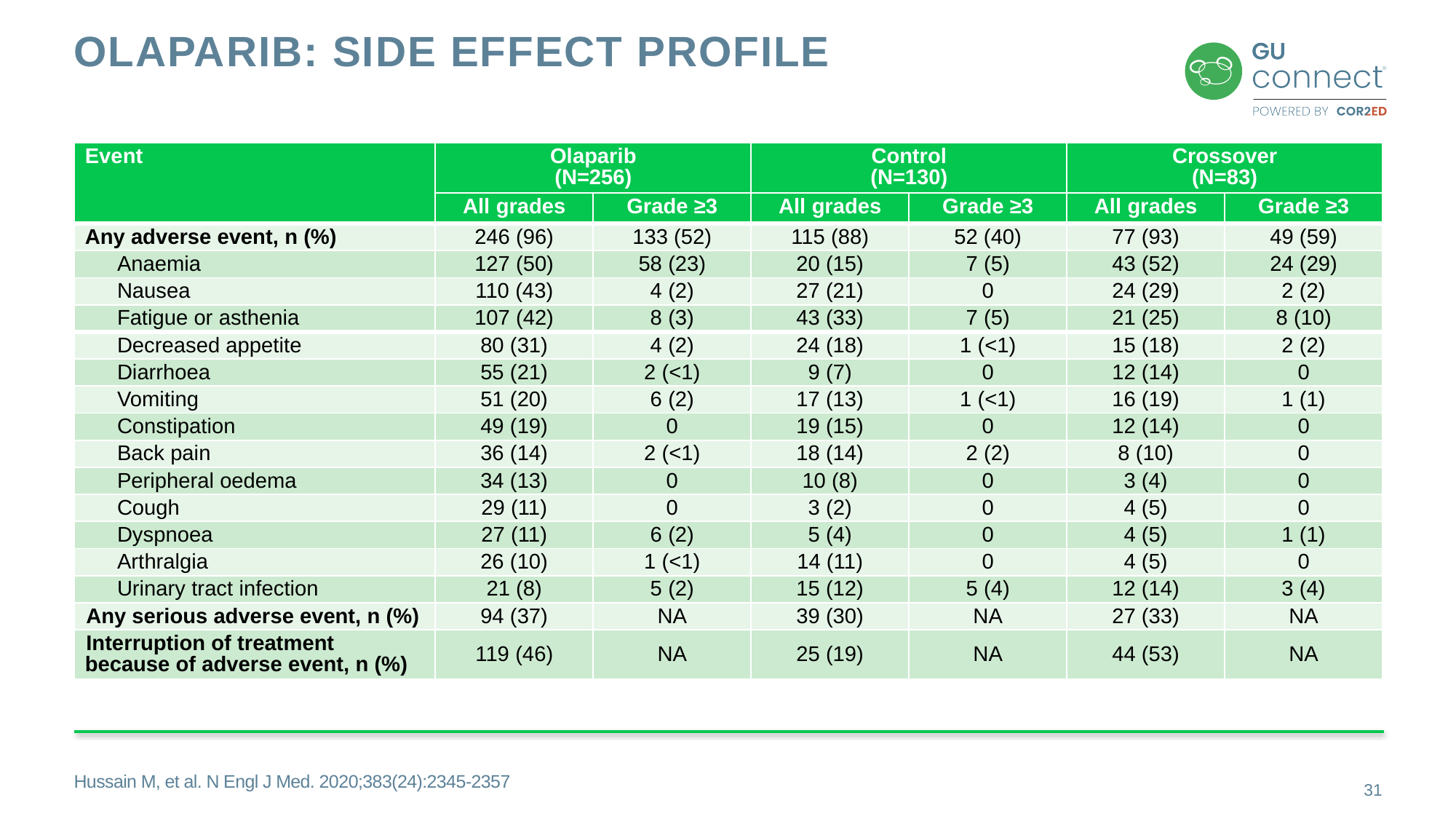

# Olaparib: Side effect profile
| Event | Olaparib (N=256) |  | Control (N=130) |  | Crossover (N=83) |  |
| --- | --- | --- | --- | --- | --- | --- |
|  | All grades | Grade ≥3 | All grades | Grade ≥3 | All grades | Grade ≥3 |
| Any adverse event, n (%) | 246 (96) | 133 (52) | 115 (88) | 52 (40) | 77 (93) | 49 (59) |
| Anaemia | 127 (50) | 58 (23) | 20 (15) | 7 (5) | 43 (52) | 24 (29) |
| Nausea | 110 (43) | 4 (2) | 27 (21) | 0 | 24 (29) | 2 (2) |
| Fatigue or asthenia | 107 (42) | 8 (3) | 43 (33) | 7 (5) | 21 (25) | 8 (10) |
| Decreased appetite | 80 (31) | 4 (2) | 24 (18) | 1 (<1) | 15 (18) | 2 (2) |
| Diarrhoea | 55 (21) | 2 (<1) | 9 (7) | 0 | 12 (14) | 0 |
| Vomiting | 51 (20) | 6 (2) | 17 (13) | 1 (<1) | 16 (19) | 1 (1) |
| Constipation | 49 (19) | 0 | 19 (15) | 0 | 12 (14) | 0 |
| Back pain | 36 (14) | 2 (<1) | 18 (14) | 2 (2) | 8 (10) | 0 |
| Peripheral oedema | 34 (13) | 0 | 10 (8) | 0 | 3 (4) | 0 |
| Cough | 29 (11) | 0 | 3 (2) | 0 | 4 (5) | 0 |
| Dyspnoea | 27 (11) | 6 (2) | 5 (4) | 0 | 4 (5) | 1 (1) |
| Arthralgia | 26 (10) | 1 (<1) | 14 (11) | 0 | 4 (5) | 0 |
| Urinary tract infection | 21 (8) | 5 (2) | 15 (12) | 5 (4) | 12 (14) | 3 (4) |
| Any serious adverse event, n (%) | 94 (37) | NA | 39 (30) | NA | 27 (33) | NA |
| Interruption of treatment because of adverse event, n (%) | 119 (46) | NA | 25 (19) | NA | 44 (53) | NA |
Hussain M, et al. N Engl J Med. 2020;383(24):2345-2357
31